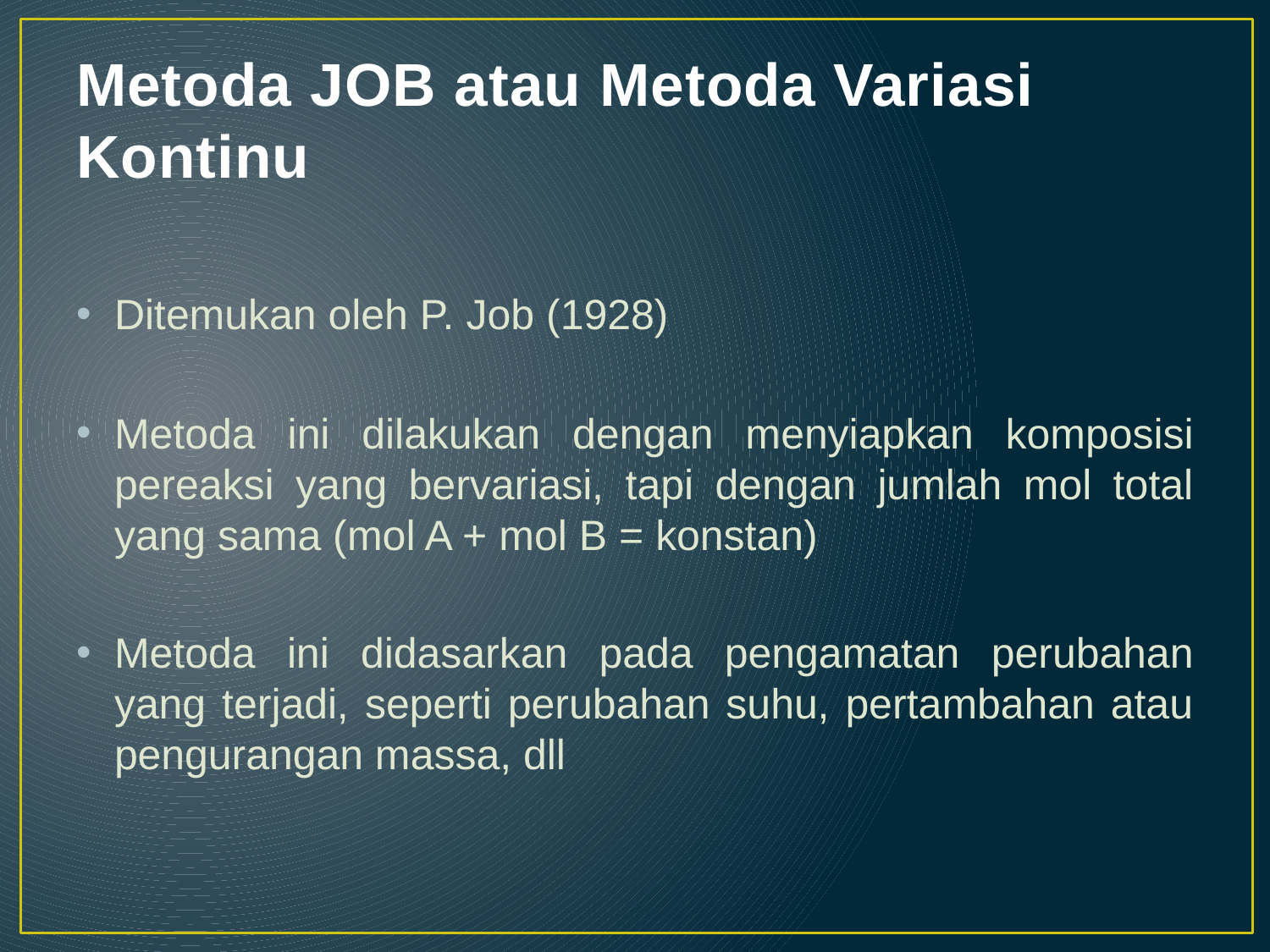

# Metoda JOB atau Metoda Variasi Kontinu

Ditemukan oleh P. Job (1928)

Metoda ini dilakukan dengan menyiapkan komposisi pereaksi yang bervariasi, tapi dengan jumlah mol total yang sama (mol A + mol B = konstan)

Metoda ini didasarkan pada pengamatan perubahan yang terjadi, seperti perubahan suhu, pertambahan atau pengurangan massa, dll